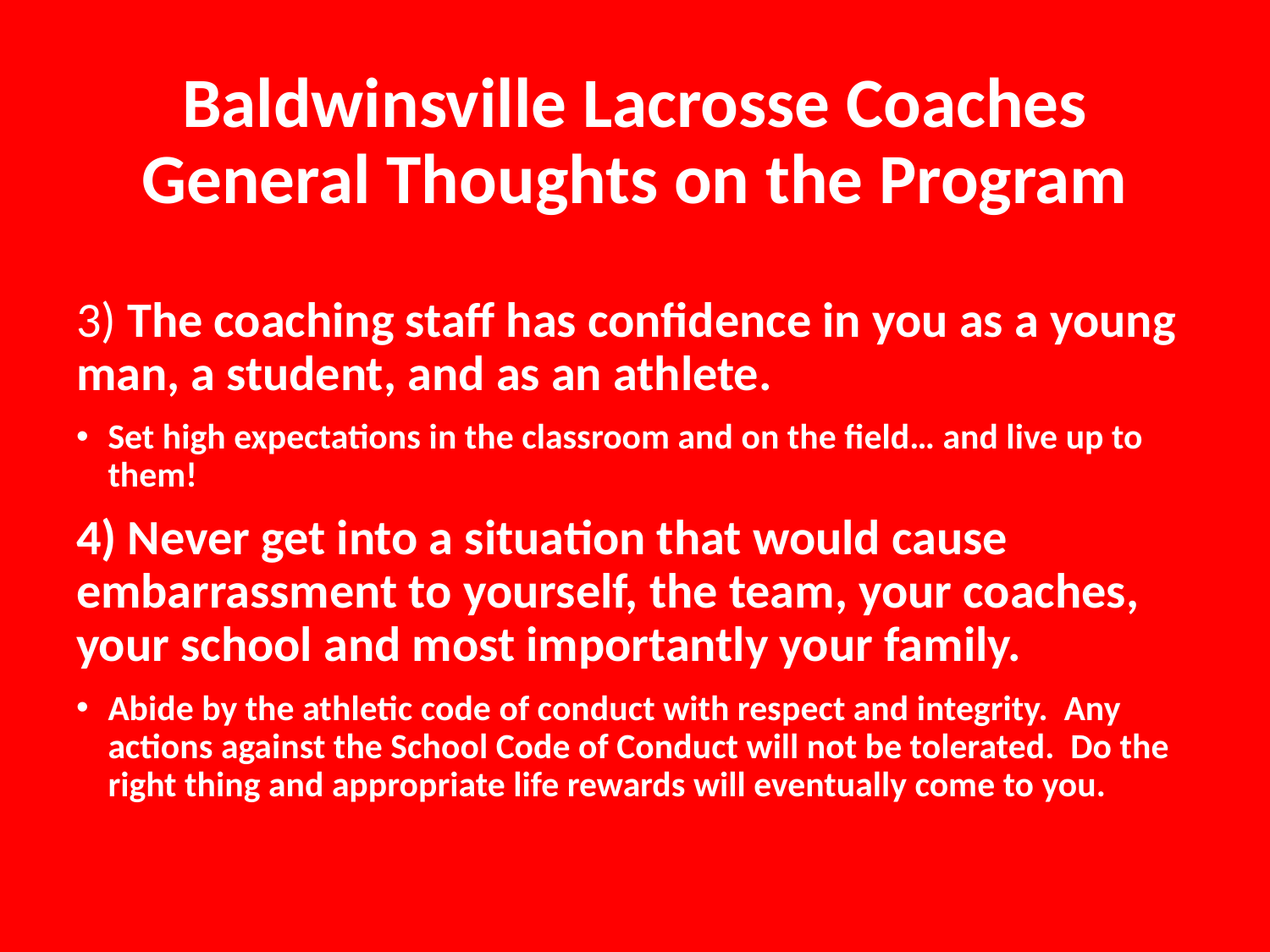

# Baldwinsville Lacrosse Coaches General Thoughts on the Program

3) The coaching staff has confidence in you as a young man, a student, and as an athlete.
Set high expectations in the classroom and on the field… and live up to them!
4) Never get into a situation that would cause embarrassment to yourself, the team, your coaches, your school and most importantly your family.
Abide by the athletic code of conduct with respect and integrity.  Any actions against the School Code of Conduct will not be tolerated.  Do the right thing and appropriate life rewards will eventually come to you.